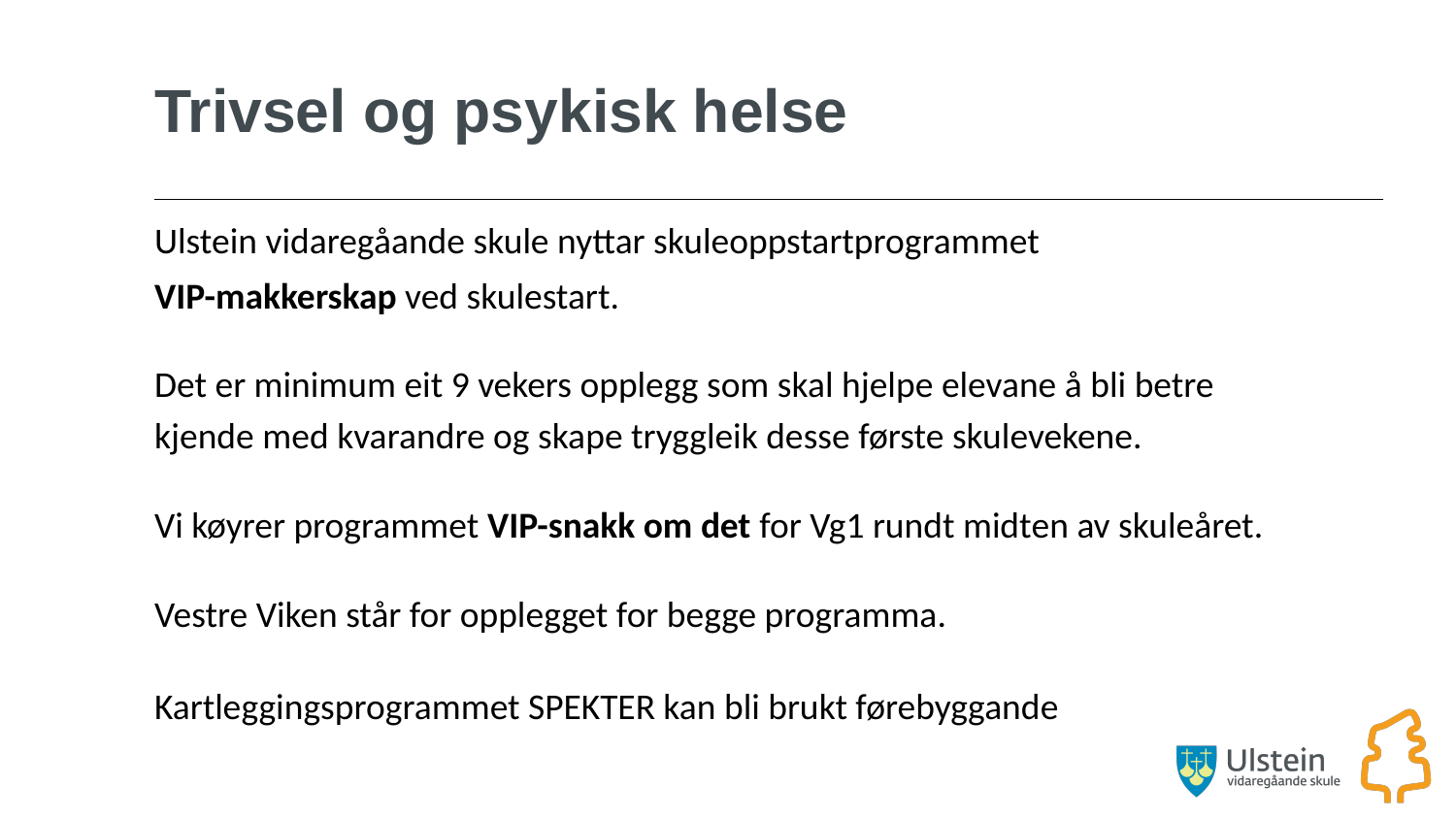

# Trivsel og psykisk helse
Ulstein vidaregåande skule nyttar skuleoppstartprogrammet
VIP-makkerskap ved skulestart.

Det er minimum eit 9 vekers opplegg som skal hjelpe elevane å bli betre
kjende med kvarandre og skape tryggleik desse første skulevekene.

Vi køyrer programmet VIP-snakk om det for Vg1 rundt midten av skuleåret.

Vestre Viken står for opplegget for begge programma.

Kartleggingsprogrammet SPEKTER kan bli brukt førebyggande